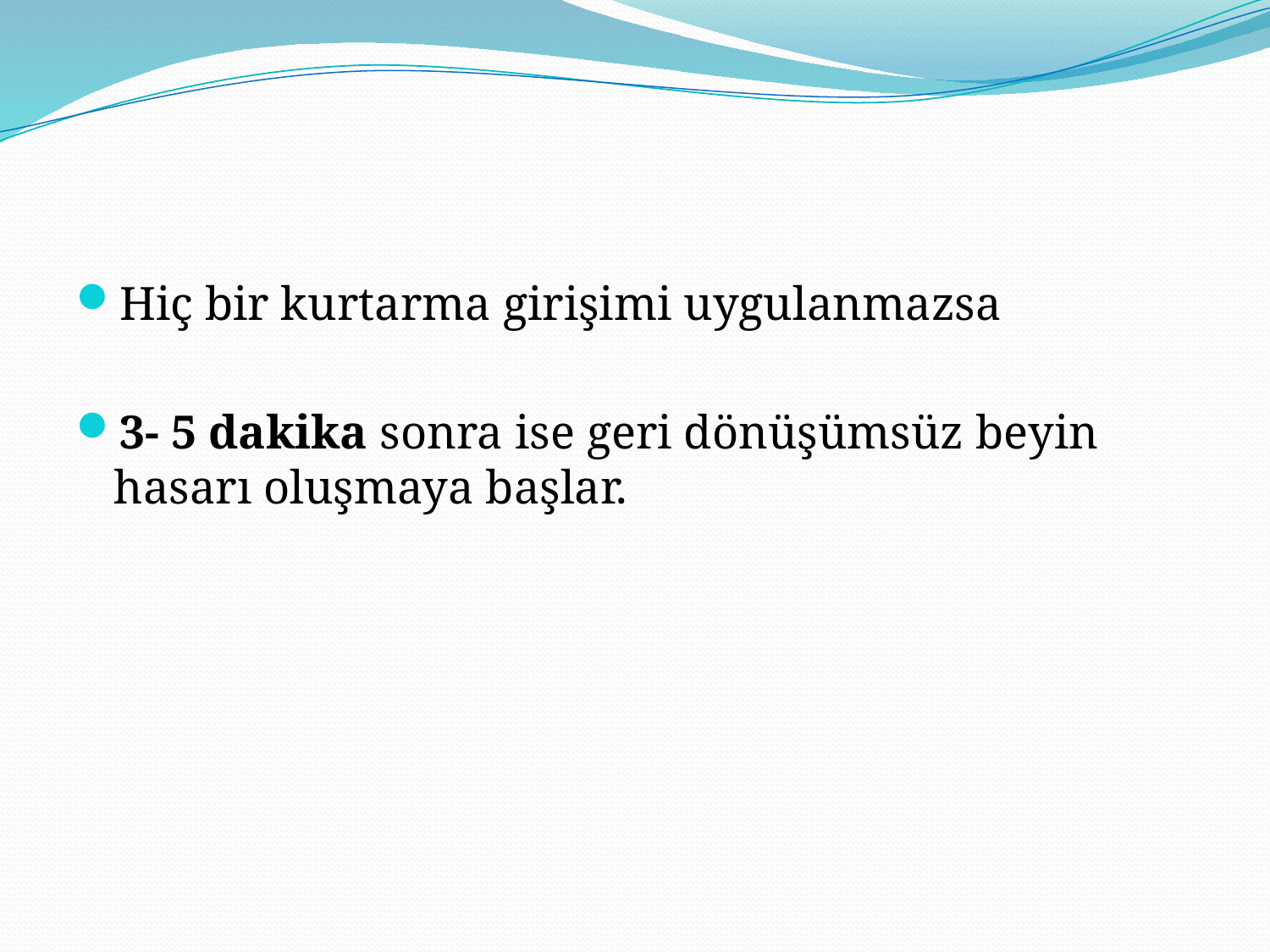

#
Hiç bir kurtarma girişimi uygulanmazsa

3- 5 dakika sonra ise geri dönüşümsüz beyin hasarı oluşmaya başlar.